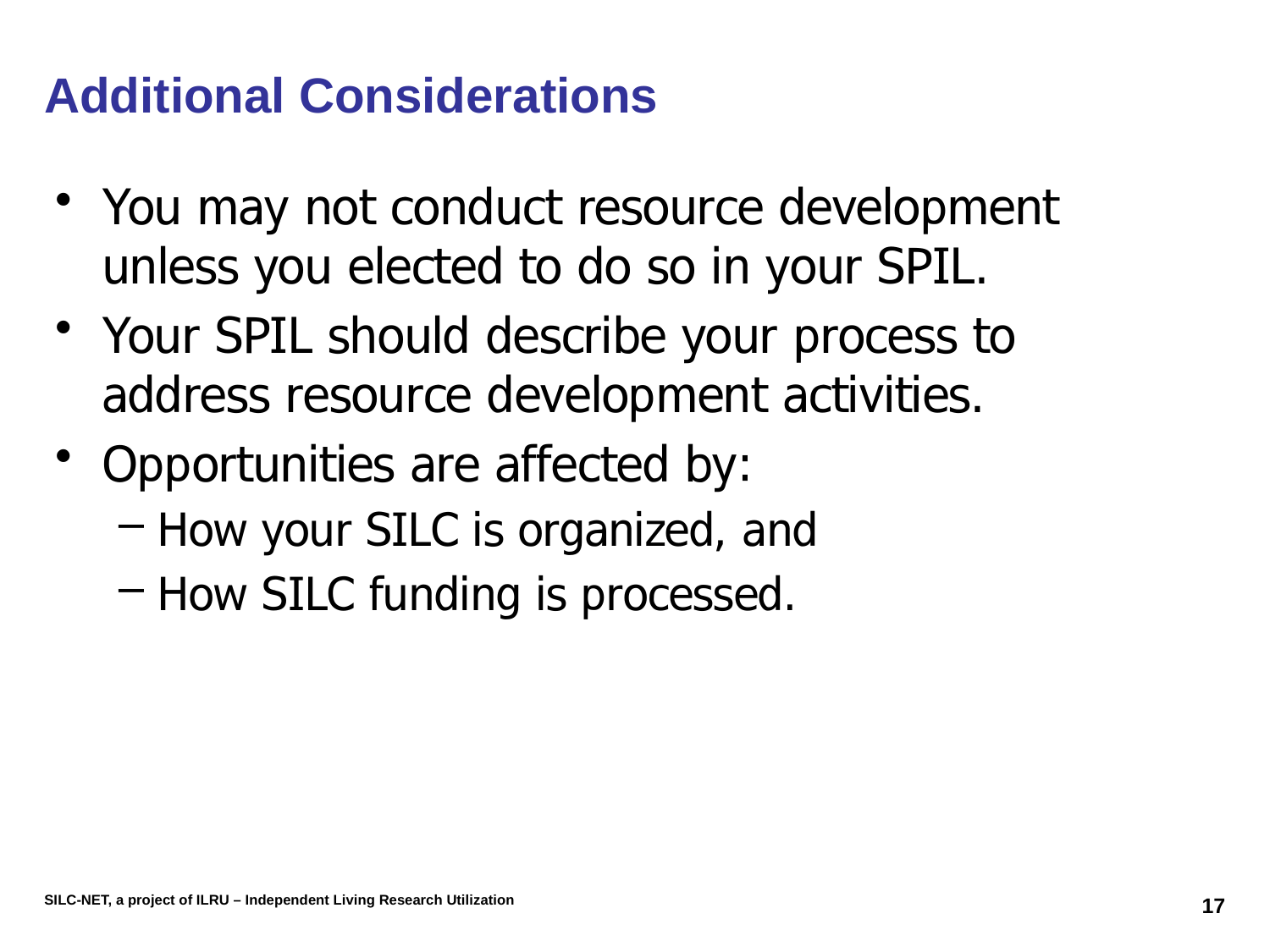

# Additional Considerations
You may not conduct resource development unless you elected to do so in your SPIL.
Your SPIL should describe your process to address resource development activities.
Opportunities are affected by:
How your SILC is organized, and
How SILC funding is processed.

17